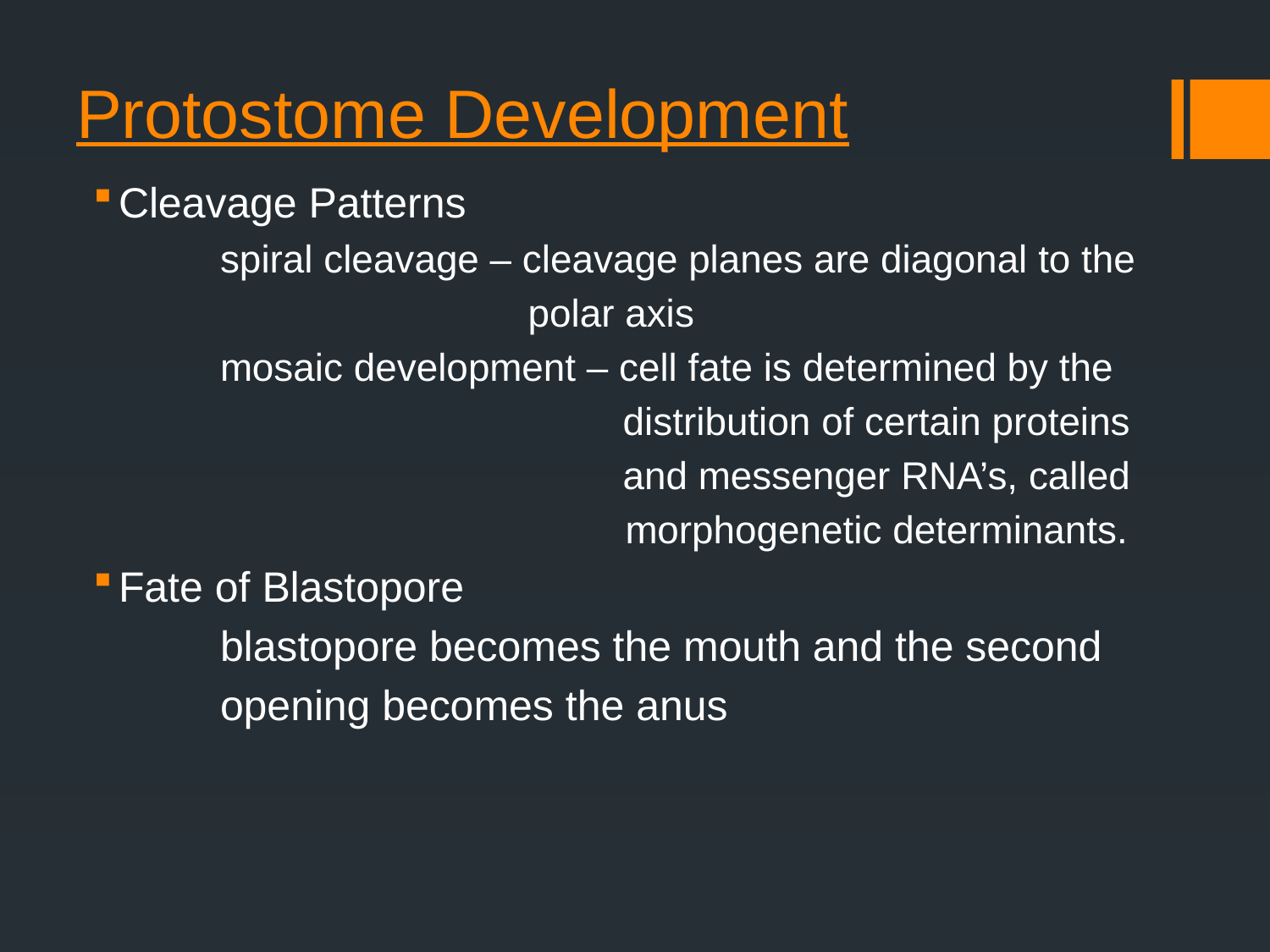

# Protostome Development
Cleavage Patterns
	spiral cleavage – cleavage planes are diagonal to the
 			     polar axis
	mosaic development – cell fate is determined by the
				  distribution of certain proteins
				  and messenger RNA’s, called
			              morphogenetic determinants.
Fate of Blastopore
	blastopore becomes the mouth and the second
	opening becomes the anus